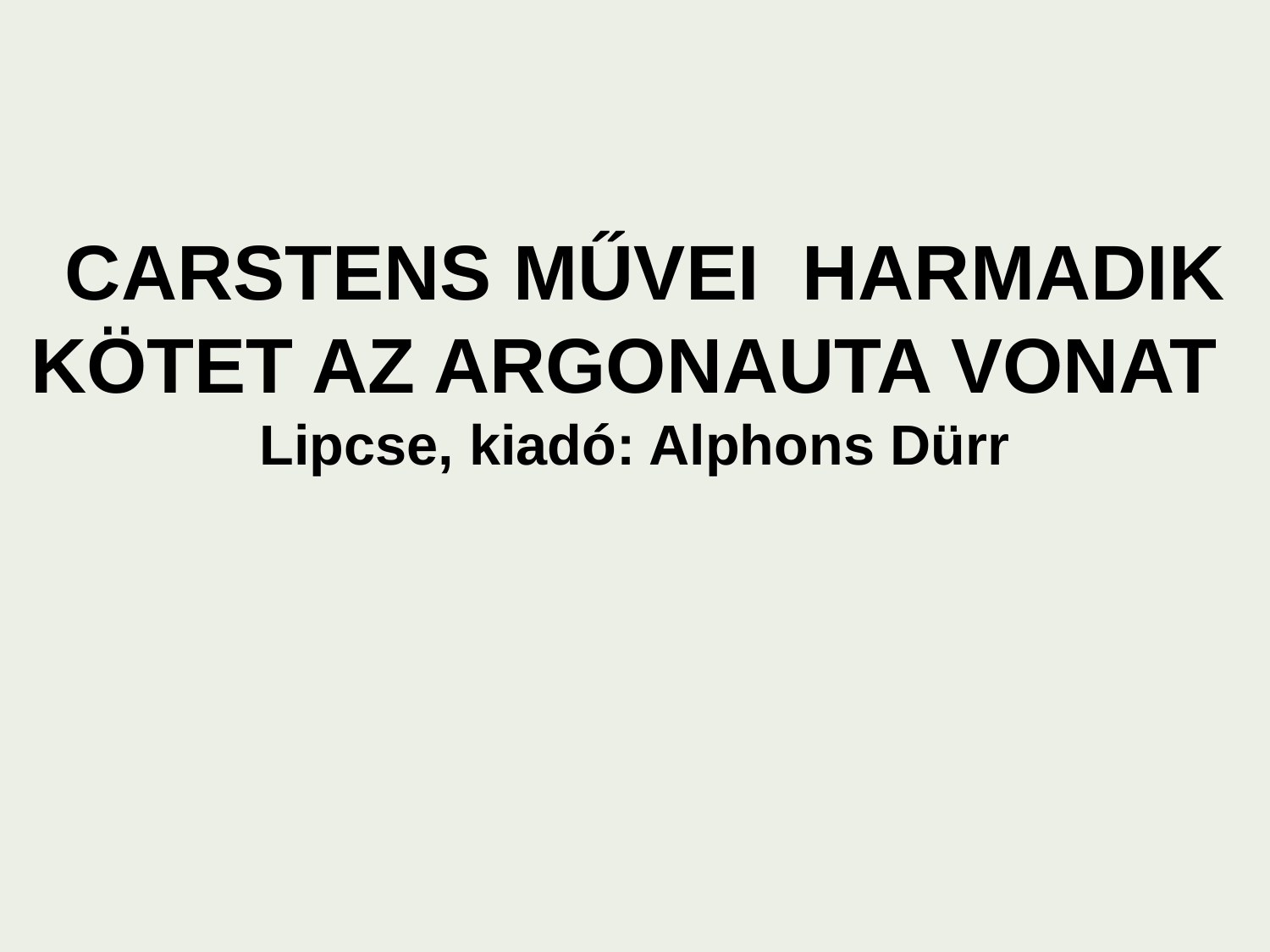

CARSTENS MŰVEI  HARMADIK KÖTET AZ ARGONAUTA VONAT
Lipcse, kiadó: Alphons Dürr